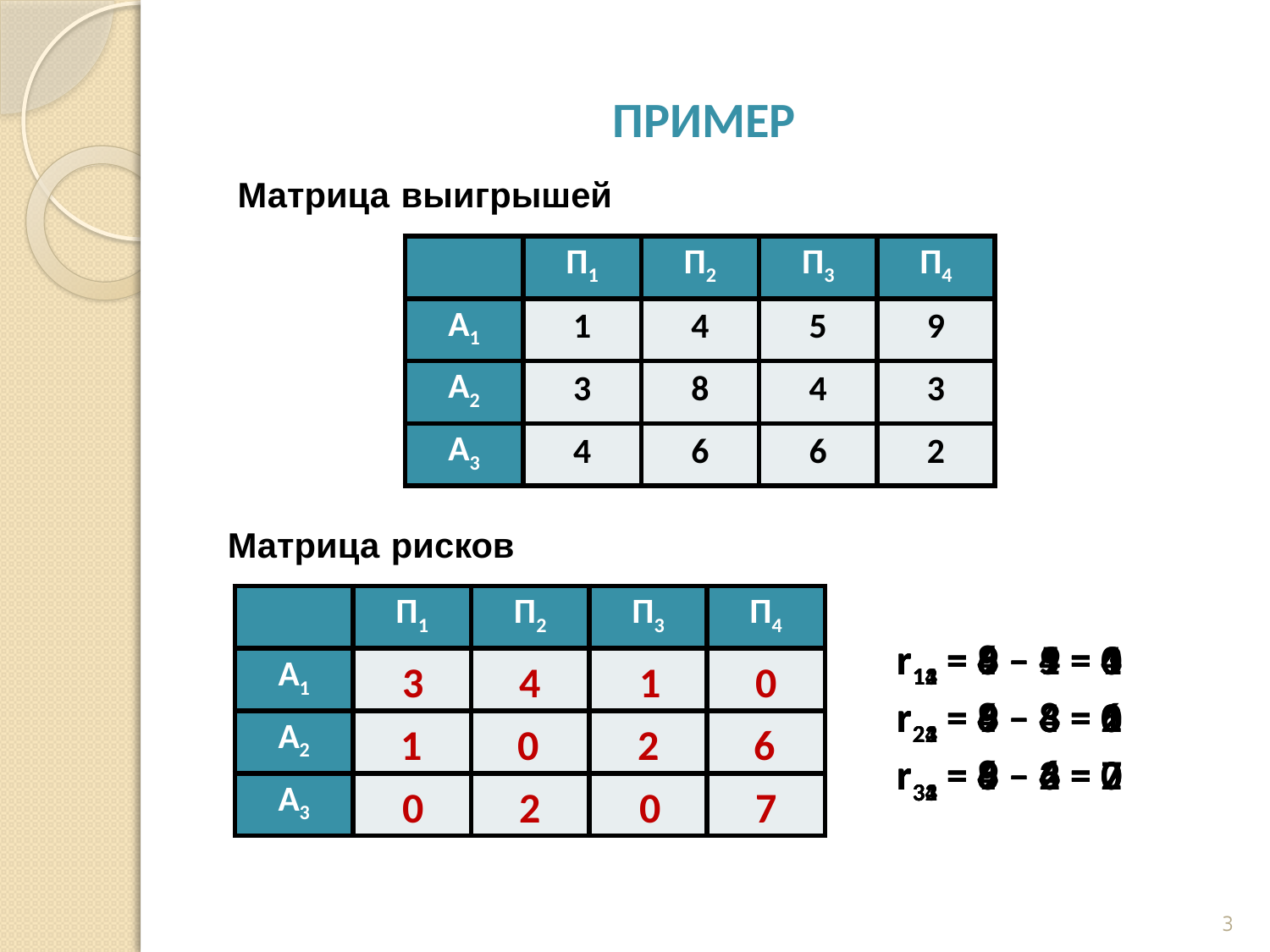

# ПРИМЕР

Матрица выигрышей
|  | П1 | П2 | П3 | П4 |
| --- | --- | --- | --- | --- |
| A1 | 1 | 4 | 5 | 9 |
| A2 | 3 | 8 | 4 | 3 |
| A3 | 4 | 6 | 6 | 2 |

Матрица рисков
|  | П1 | П2 | П3 | П4 |
| --- | --- | --- | --- | --- |
| A1 |  |  |  |  |
| A2 |  |  |  |  |
| A3 |  |  |  |  |
r11 = 4 – 1 = 3
r21 = 4 – 3 = 1
r31 = 4 – 4 = 0
r12 = 8 – 4 = 4
r22 = 8 – 8 = 0
r32 = 8 – 6 = 2
r13 = 6 – 5 = 1
r23 = 6 – 4 = 2
r33 = 6 – 6 = 0
r14 = 9 – 9 = 0
r24 = 9 – 3 = 6
r34 = 9 – 2 = 7
1
0
3
4
2
6
1
0
0
7
0
2
3